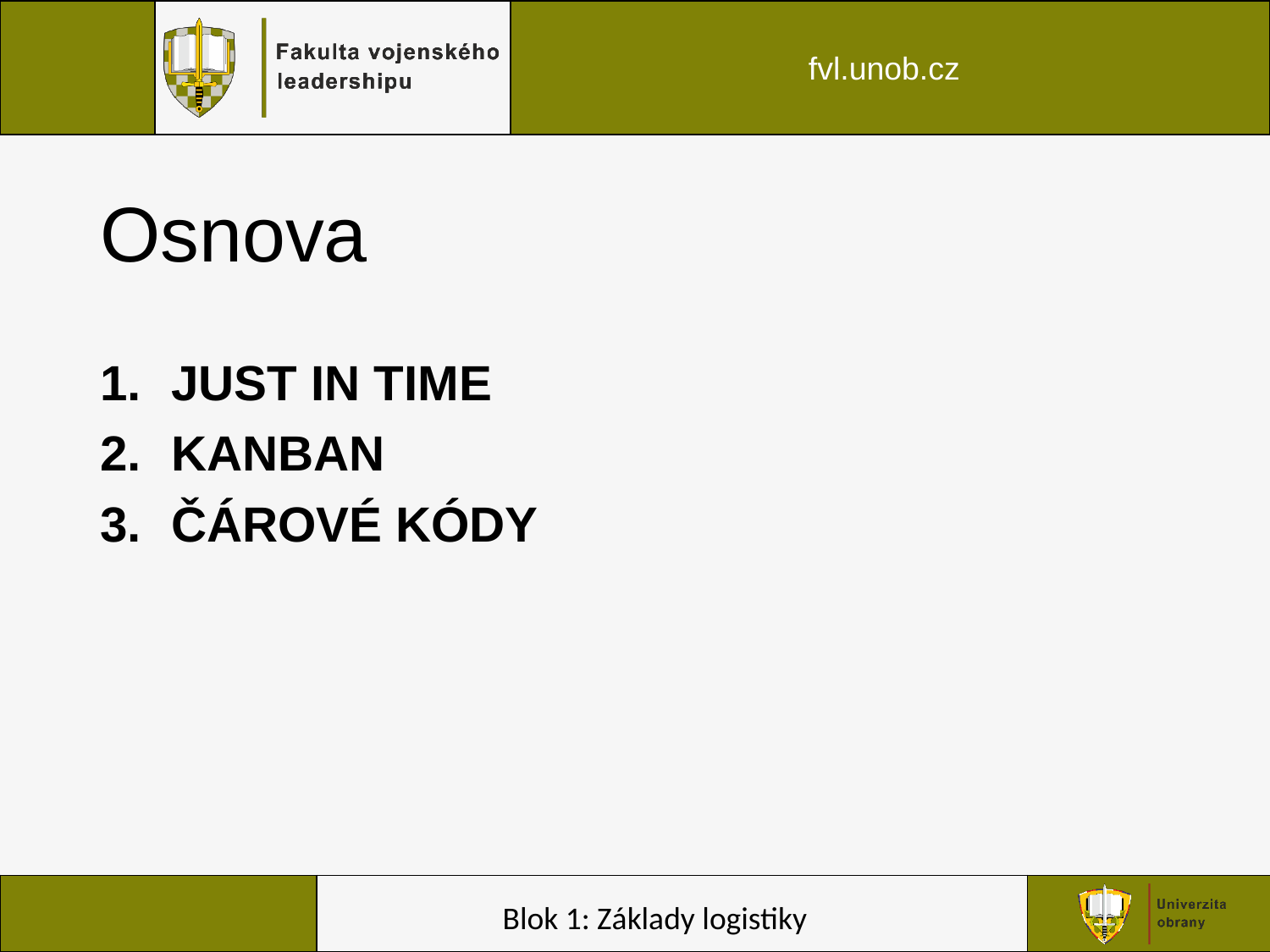

# Osnova
JUST IN TIME
KANBAN
ČÁROVÉ KÓDY
Blok 1: Základy logistiky